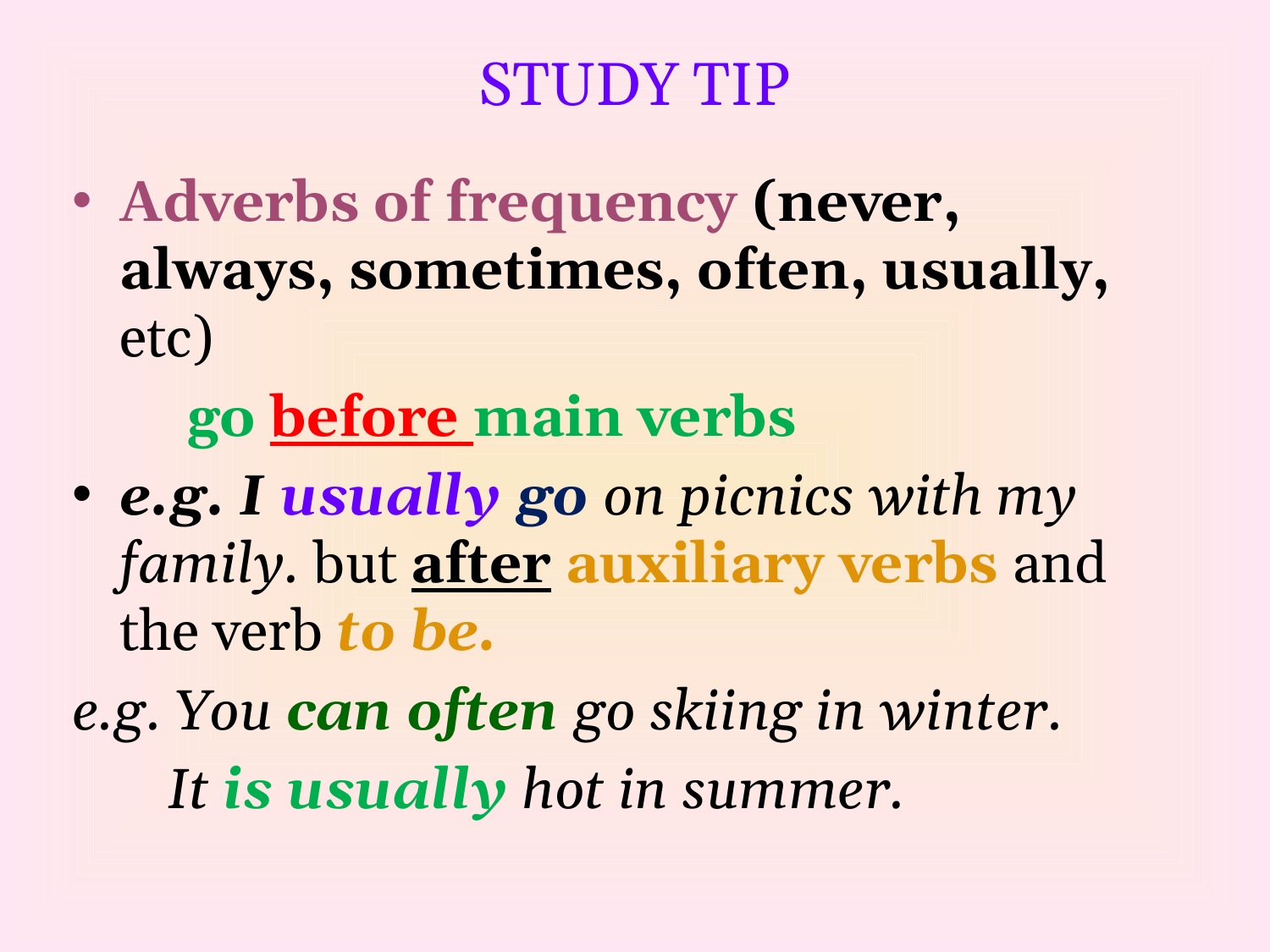

# STUDY TIP
Adverbs of frequency (never, always, sometimes, often, usually, etc)
        go before main verbs
e.g. I usually go on picnics with my family. but after auxiliary verbs and the verb to be.
e.g. You can often go skiing in winter.
       It is usually hot in summer.